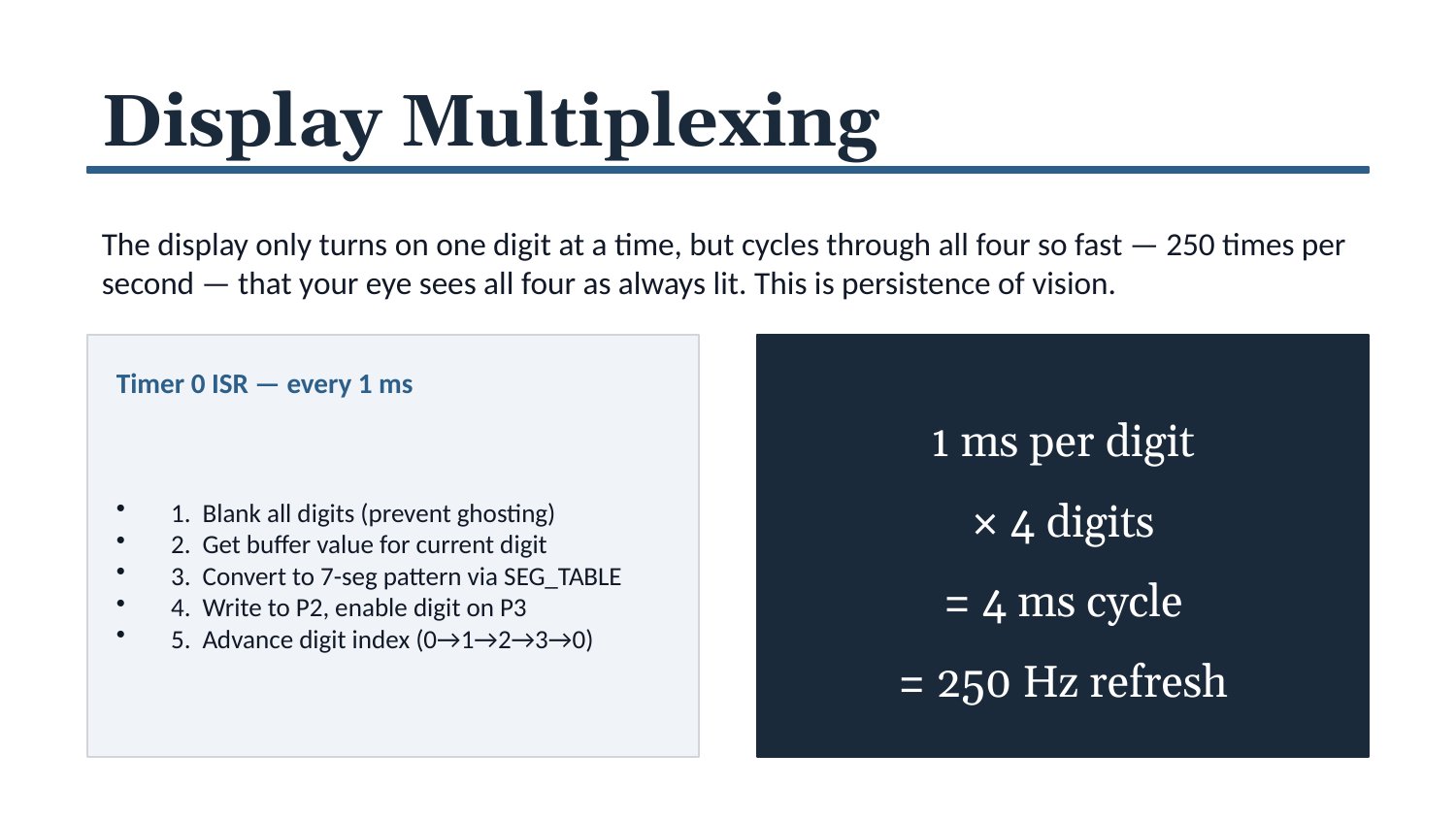

Display Multiplexing

The display only turns on one digit at a time, but cycles through all four so fast — 250 times per second — that your eye sees all four as always lit. This is persistence of vision.

1 ms per digit
× 4 digits
= 4 ms cycle
= 250 Hz refresh
Timer 0 ISR — every 1 ms
1.  Blank all digits (prevent ghosting)
2.  Get buffer value for current digit
3.  Convert to 7-seg pattern via SEG_TABLE
4.  Write to P2, enable digit on P3
5.  Advance digit index (0→1→2→3→0)